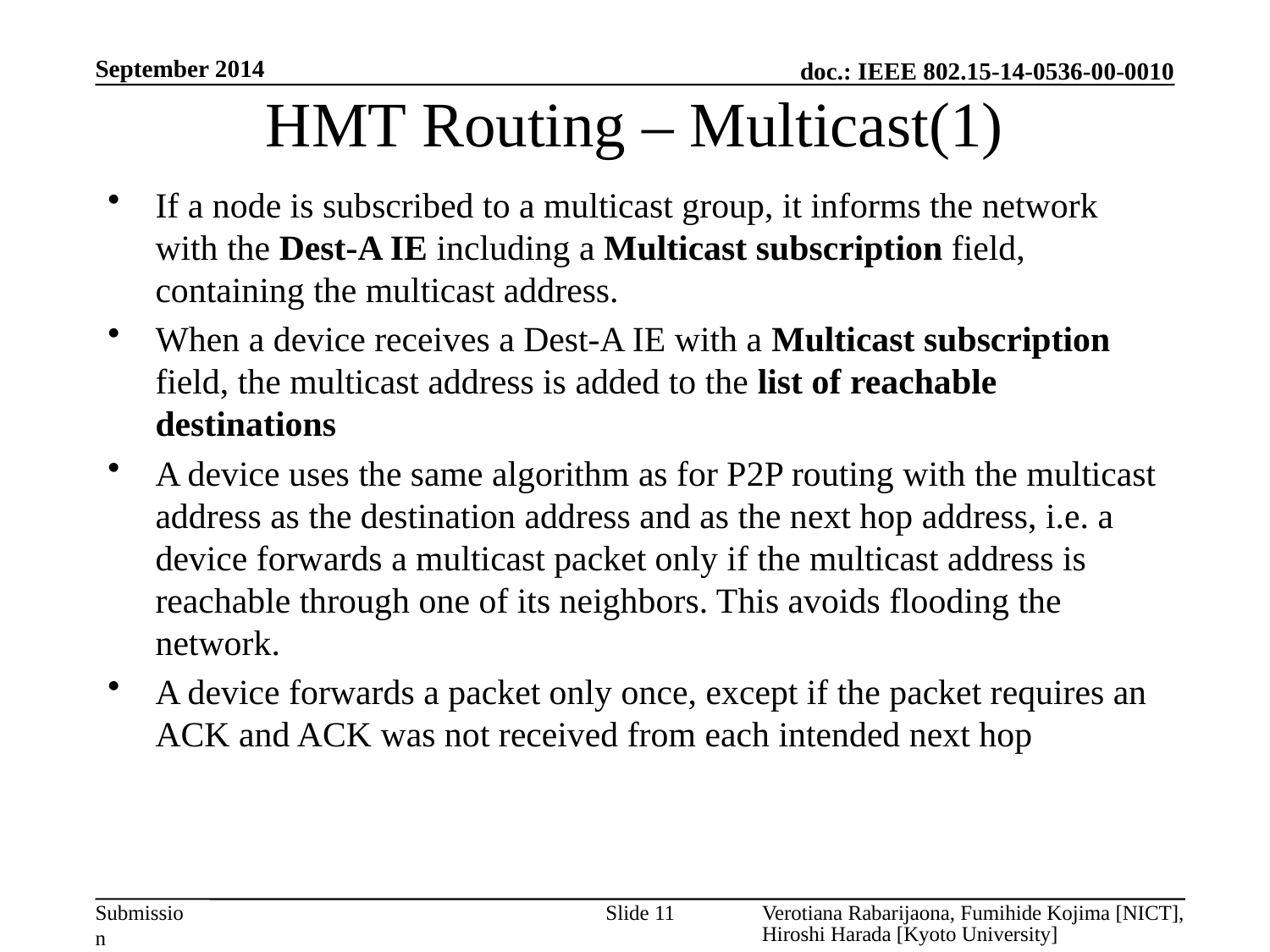

September 2014
# HMT Routing – Multicast(1)
If a node is subscribed to a multicast group, it informs the network with the Dest-A IE including a Multicast subscription field, containing the multicast address.
When a device receives a Dest-A IE with a Multicast subscription field, the multicast address is added to the list of reachable destinations
A device uses the same algorithm as for P2P routing with the multicast address as the destination address and as the next hop address, i.e. a device forwards a multicast packet only if the multicast address is reachable through one of its neighbors. This avoids flooding the network.
A device forwards a packet only once, except if the packet requires an ACK and ACK was not received from each intended next hop
Slide 11
Verotiana Rabarijaona, Fumihide Kojima [NICT], Hiroshi Harada [Kyoto University]